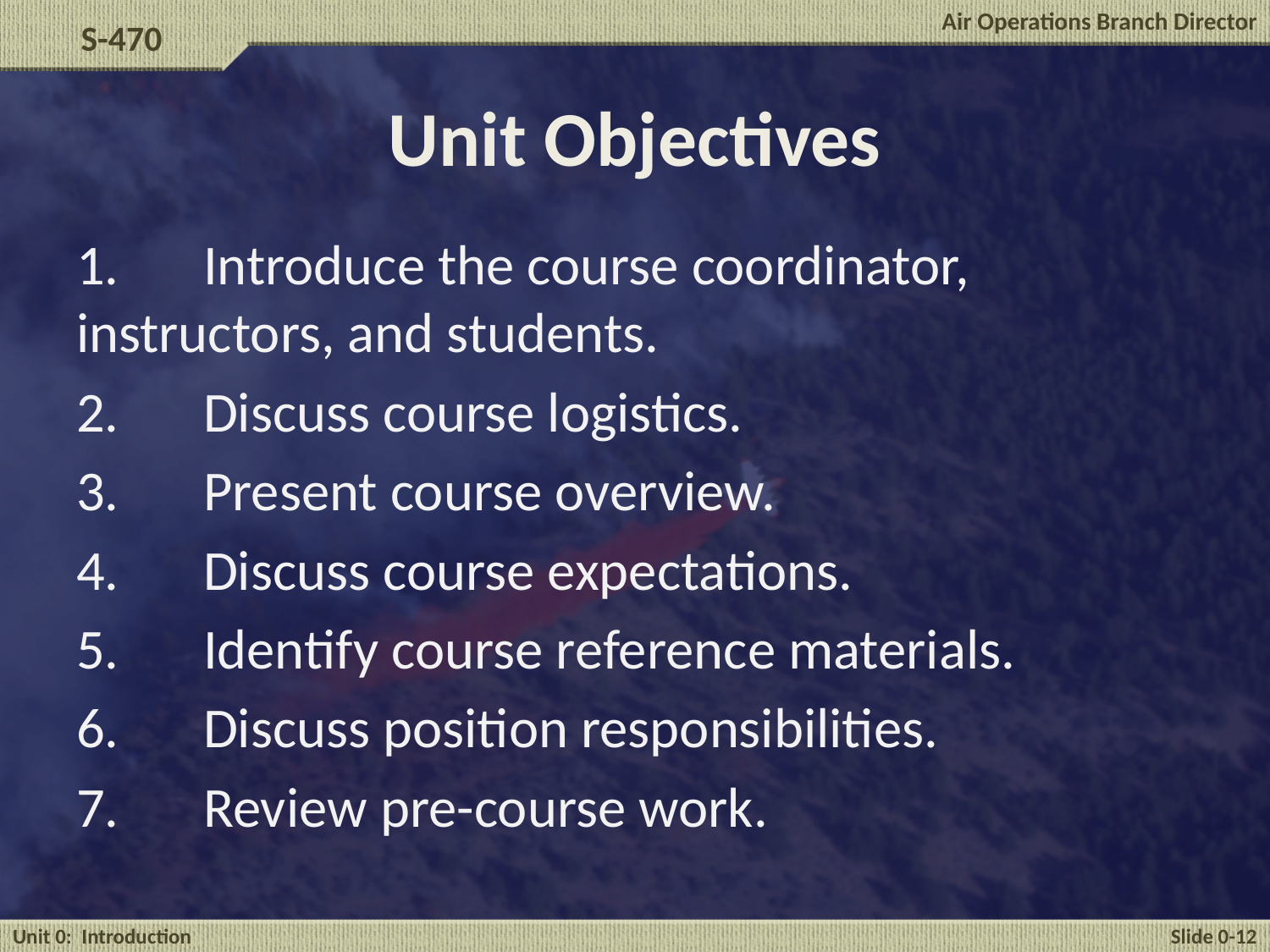

# Unit Objectives
1.	Introduce the course coordinator, 	instructors, and students.
2.	Discuss course logistics.
3.	Present course overview.
4.	Discuss course expectations.
5.	Identify course reference materials.
6.	Discuss position responsibilities.
7.	Review pre-course work.
Unit 0:  Introduction
Slide 0-12